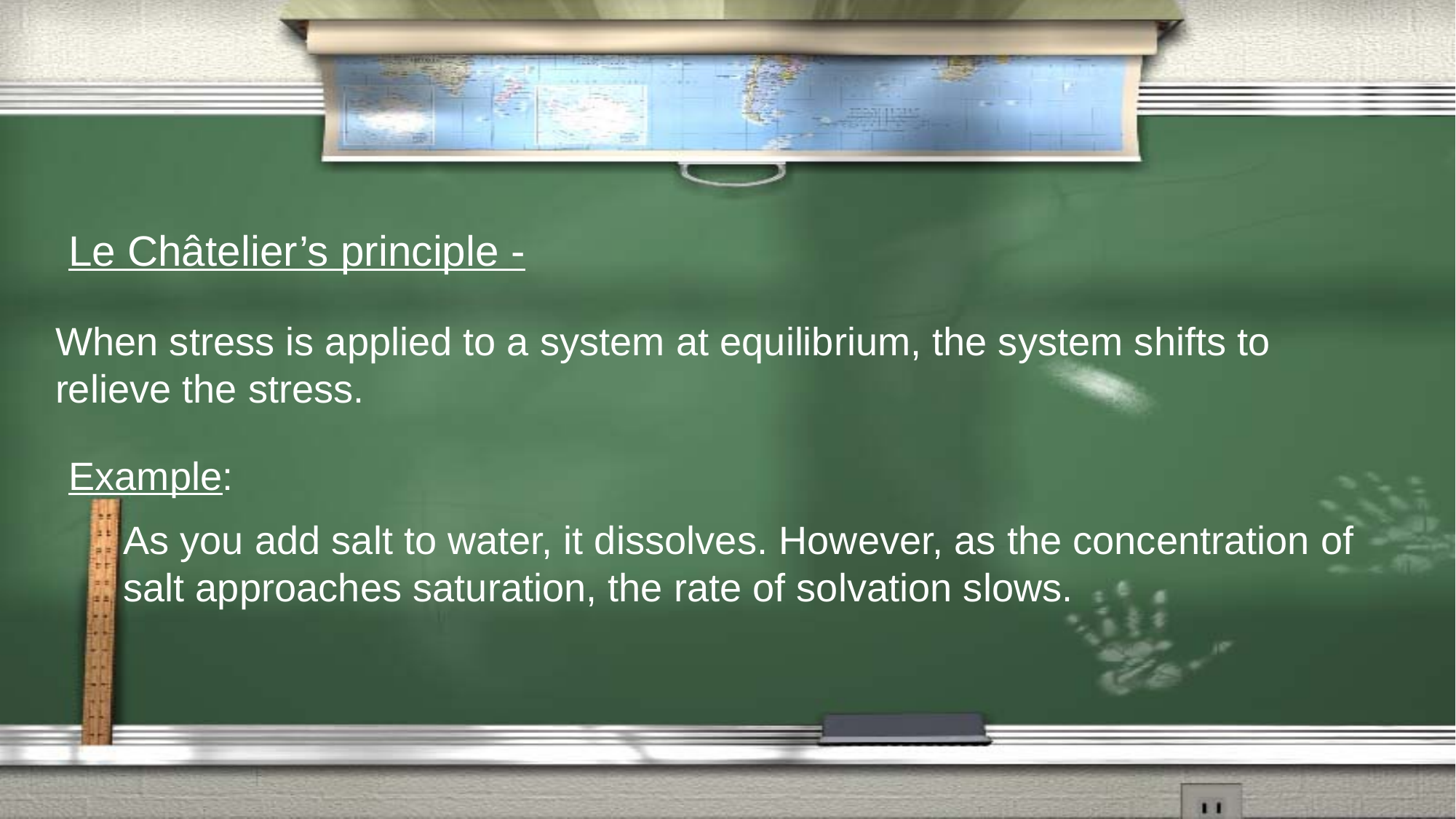

Le Châtelier’s principle -
When stress is applied to a system at equilibrium, the system shifts to relieve the stress.
Example:
As you add salt to water, it dissolves. However, as the concentration of salt approaches saturation, the rate of solvation slows.